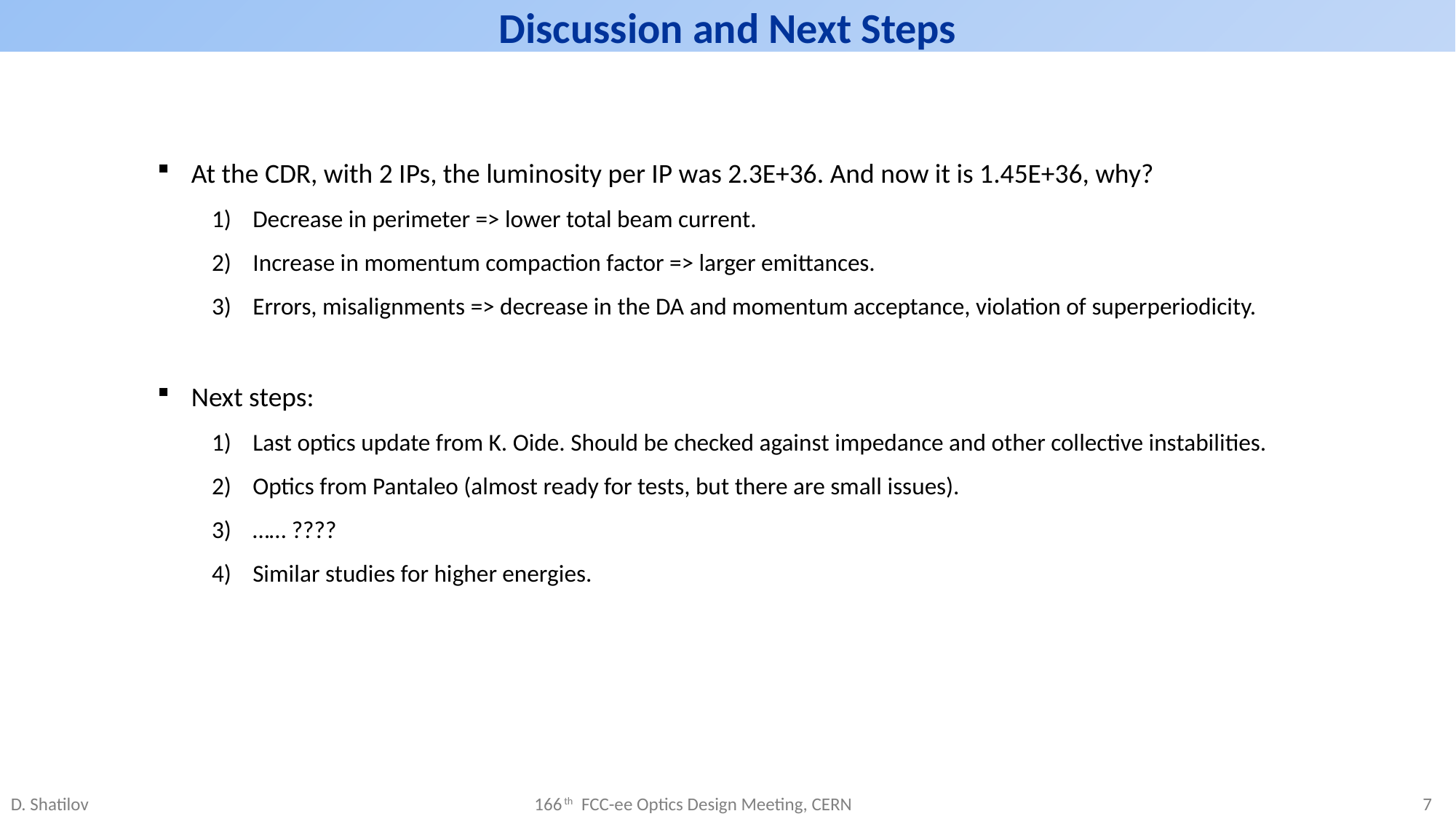

Discussion and Next Steps
At the CDR, with 2 IPs, the luminosity per IP was 2.3E+36. And now it is 1.45E+36, why?
Decrease in perimeter => lower total beam current.
Increase in momentum compaction factor => larger emittances.
Errors, misalignments => decrease in the DA and momentum acceptance, violation of superperiodicity.

Next steps:
Last optics update from K. Oide. Should be checked against impedance and other collective instabilities.
Optics from Pantaleo (almost ready for tests, but there are small issues).
…… ????
Similar studies for higher energies.
D. Shatilov                                                                                                           166th  FCC-ee Optics Design Meeting, CERN                                                                                                                                         7